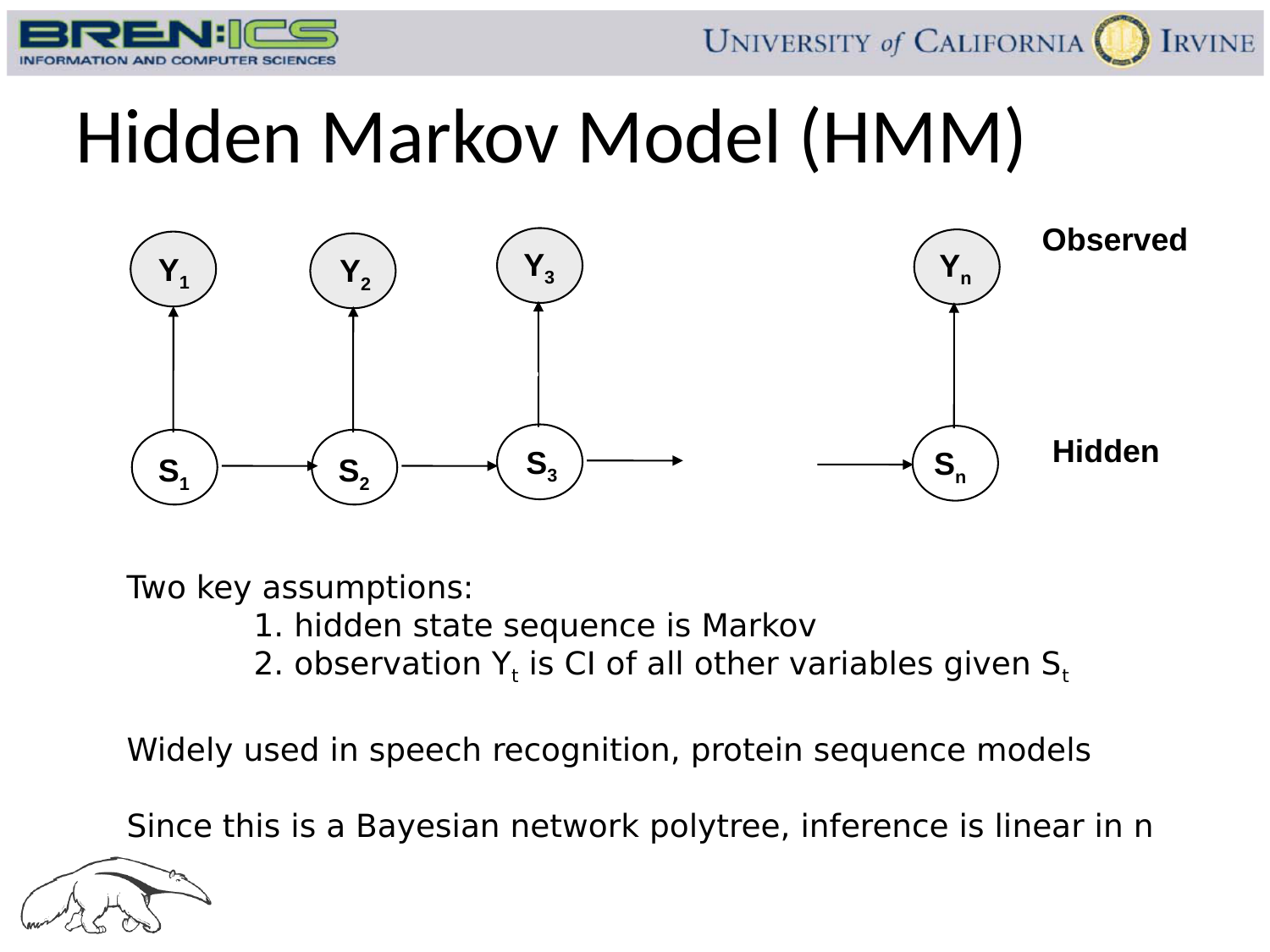

# Hidden Markov Model (HMM)
Observed

Y3
Yn
Y1
Y2

- - - - - - - - - - - - - - - - - - - - - - - - - - - - - - - - - - - - - - - - - - - - - - - - - - - -
Hidden

S3
Sn
S1
S2

Two key assumptions:
	1. hidden state sequence is Markov
	2. observation Yt is CI of all other variables given St

Widely used in speech recognition, protein sequence models

Since this is a Bayesian network polytree, inference is linear in n